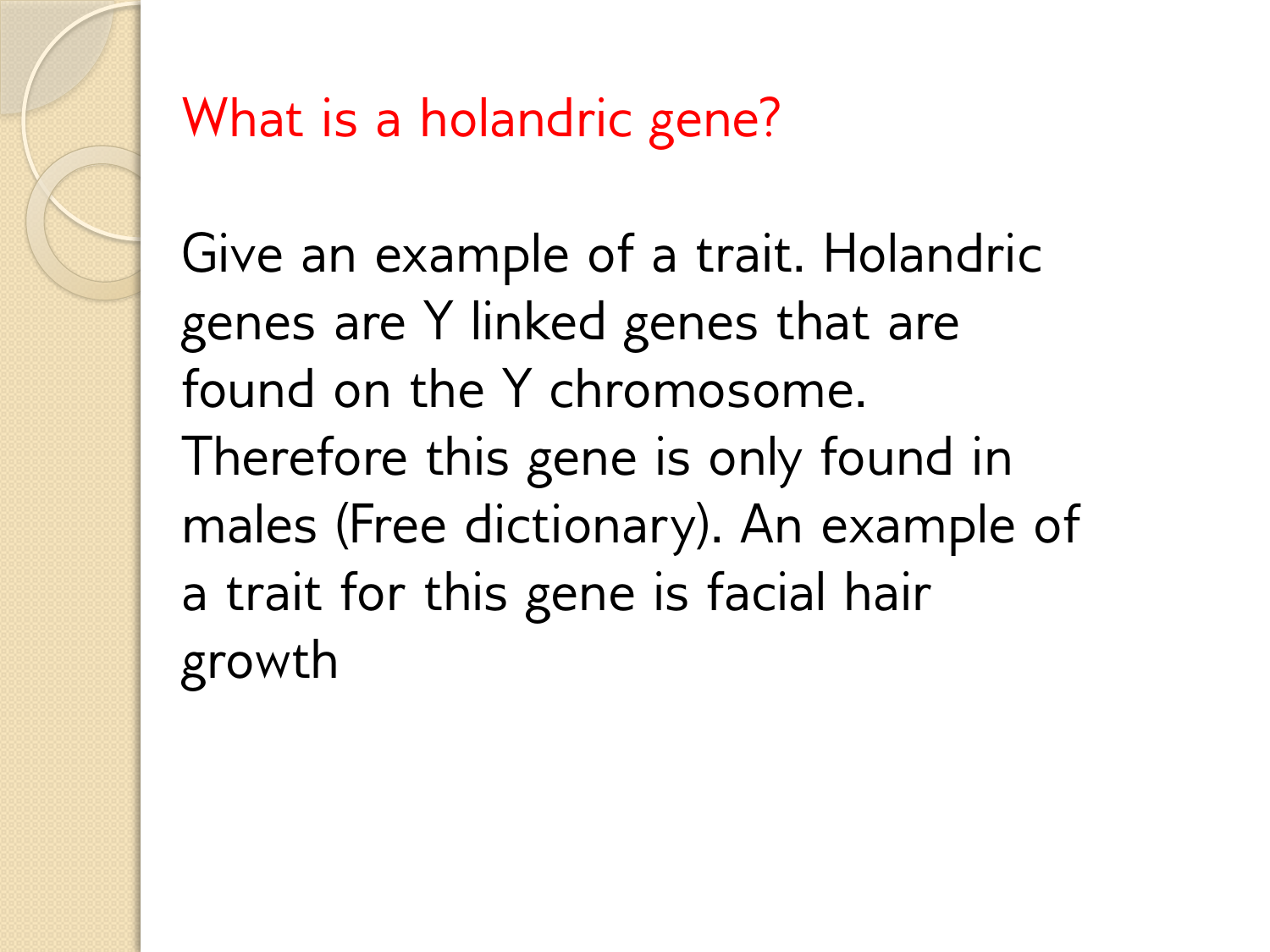

What is a holandric gene?

Give an example of a trait. Holandric genes are Y linked genes that are found on the Y chromosome. Therefore this gene is only found in males (Free dictionary). An example of a trait for this gene is facial hair growth